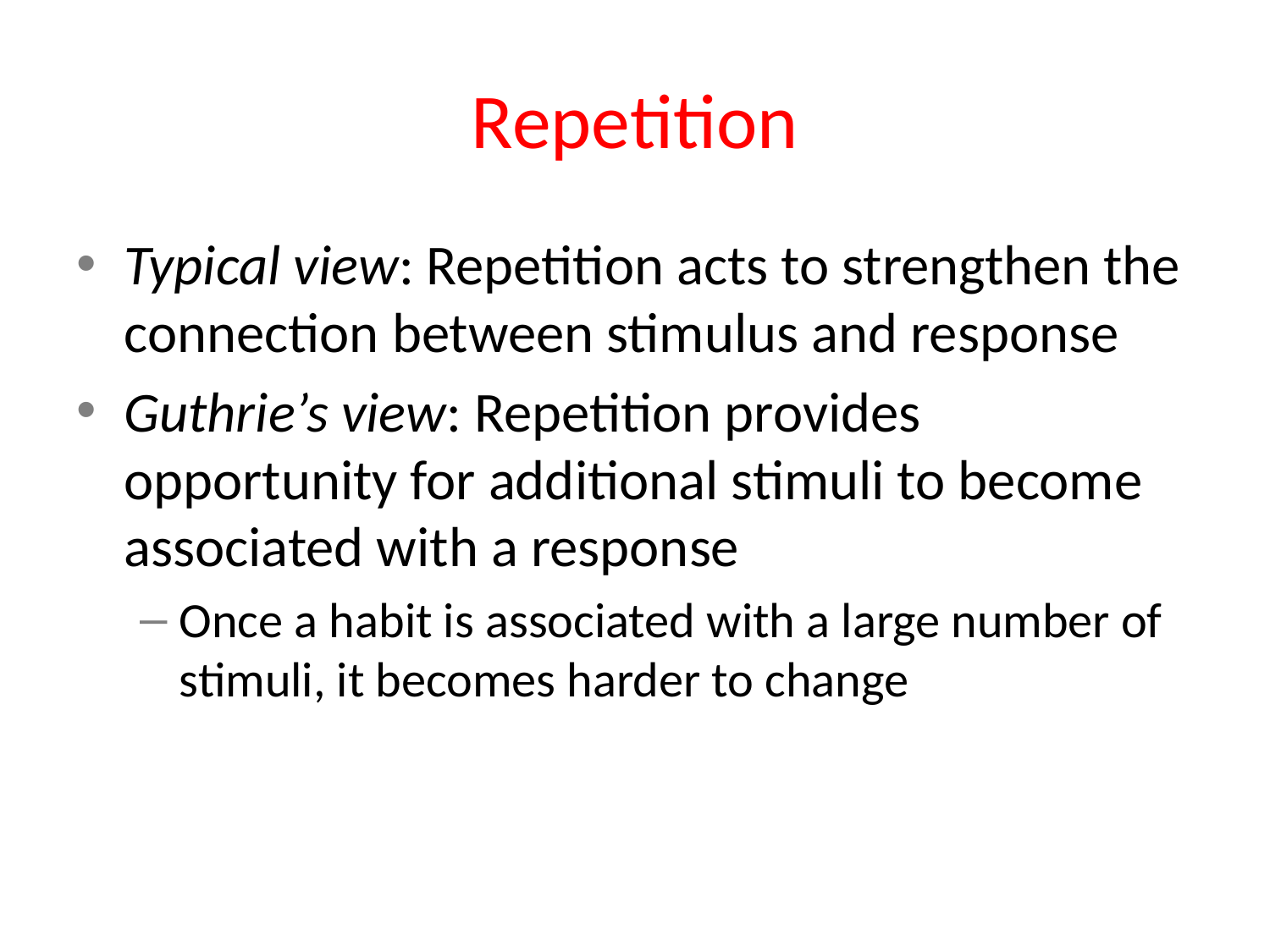

# Repetition
Typical view: Repetition acts to strengthen the connection between stimulus and response
Guthrie’s view: Repetition provides opportunity for additional stimuli to become associated with a response
Once a habit is associated with a large number of stimuli, it becomes harder to change